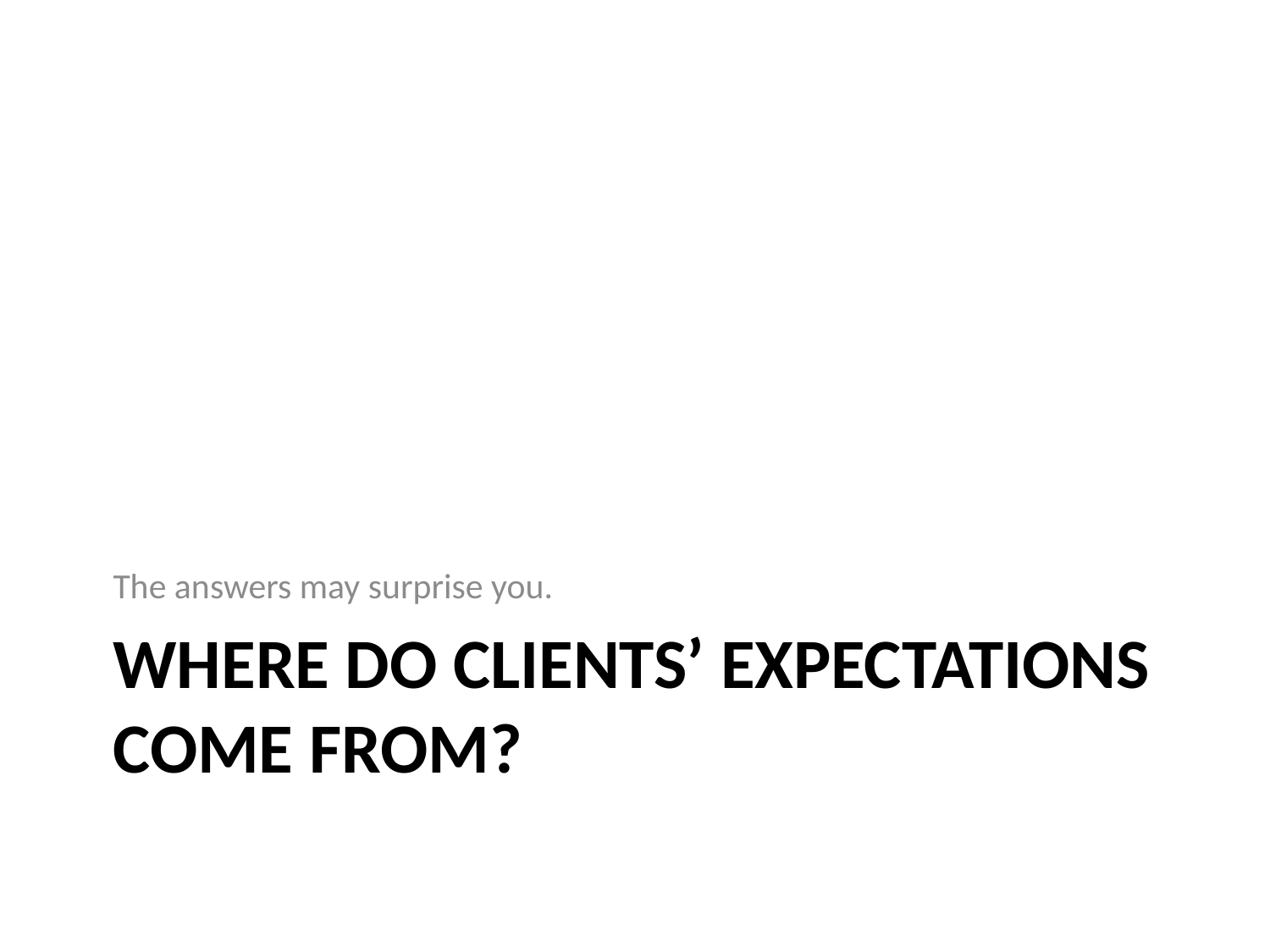

The answers may surprise you.
# Where do clients’ expectations come from?